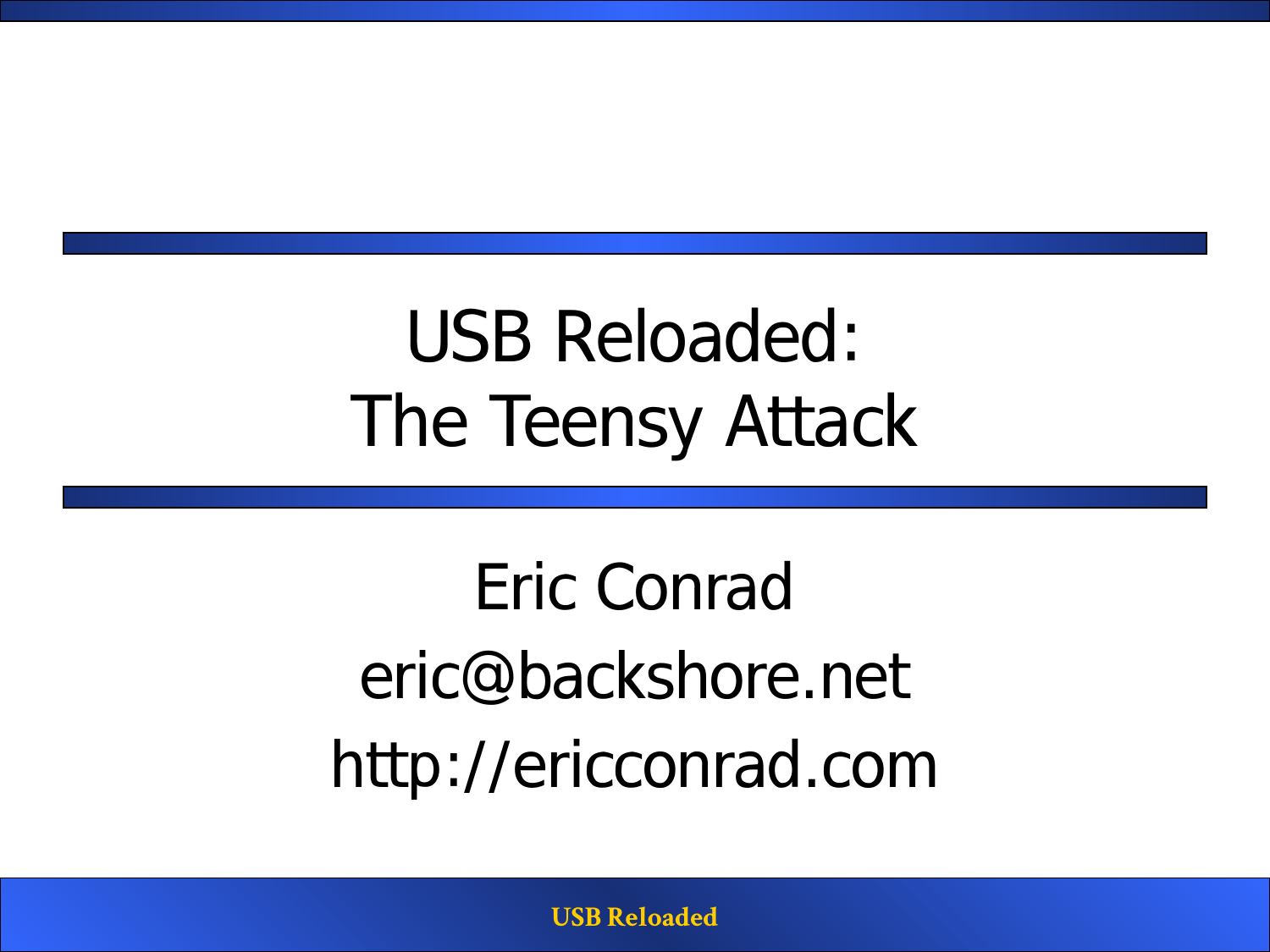

# USB Reloaded: The Teensy Attack
Eric Conrad
eric@backshore.net
http://ericconrad.com